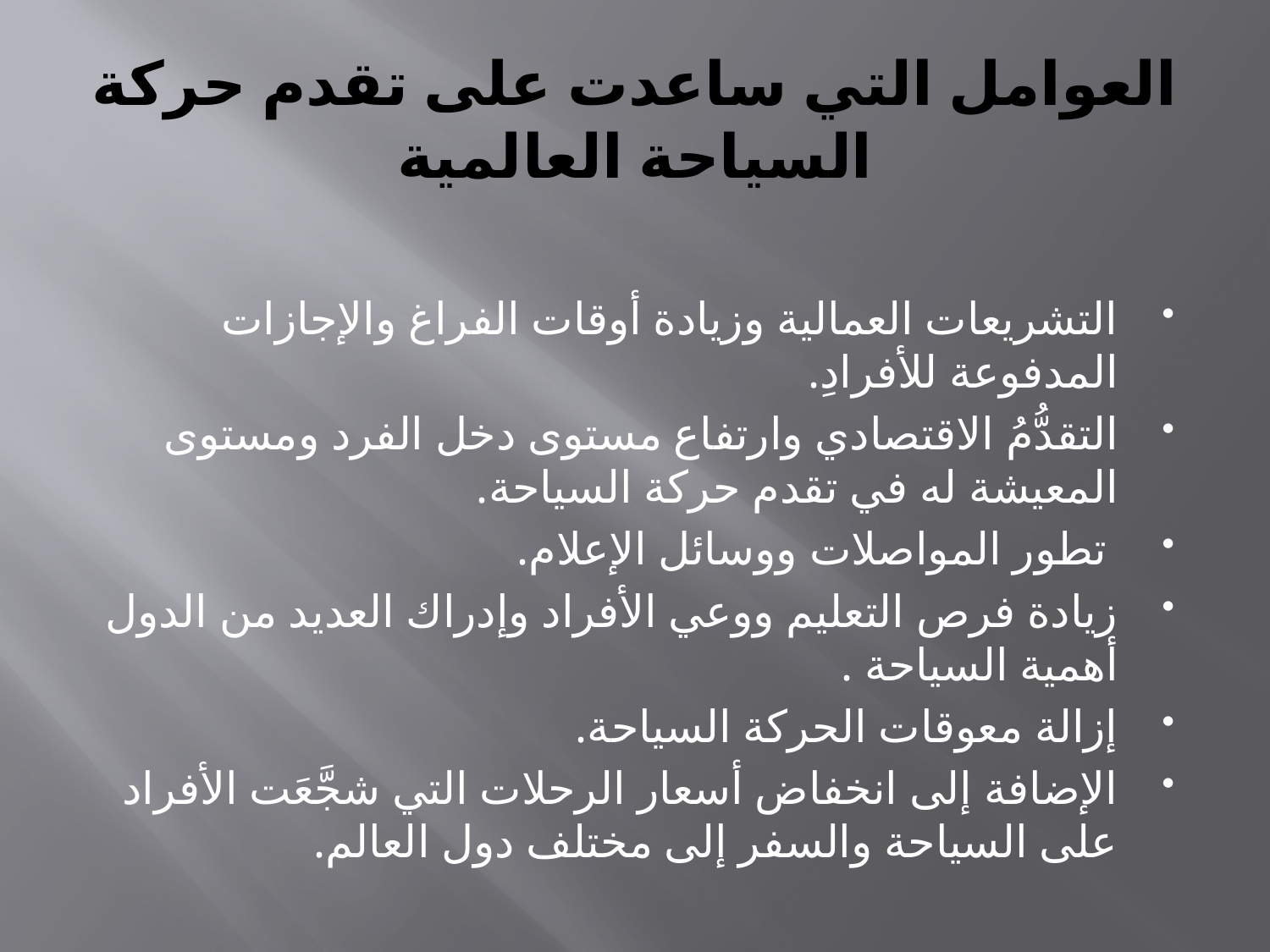

# العوامل التي ساعدت على تقدم حركة السياحة العالمية

التشريعات العمالية وزيادة أوقات الفراغ والإجازات المدفوعة للأفرادِ.
التقدُّمُ الاقتصادي وارتفاع مستوى دخل الفرد ومستوى المعيشة له في تقدم حركة السياحة.
 تطور المواصلات ووسائل الإعلام.
زيادة فرص التعليم ووعي الأفراد وإدراك العديد من الدول أهمية السياحة .
إزالة معوقات الحركة السياحة.
الإضافة إلى انخفاض أسعار الرحلات التي شجَّعَت الأفراد على السياحة والسفر إلى مختلف دول العالم.